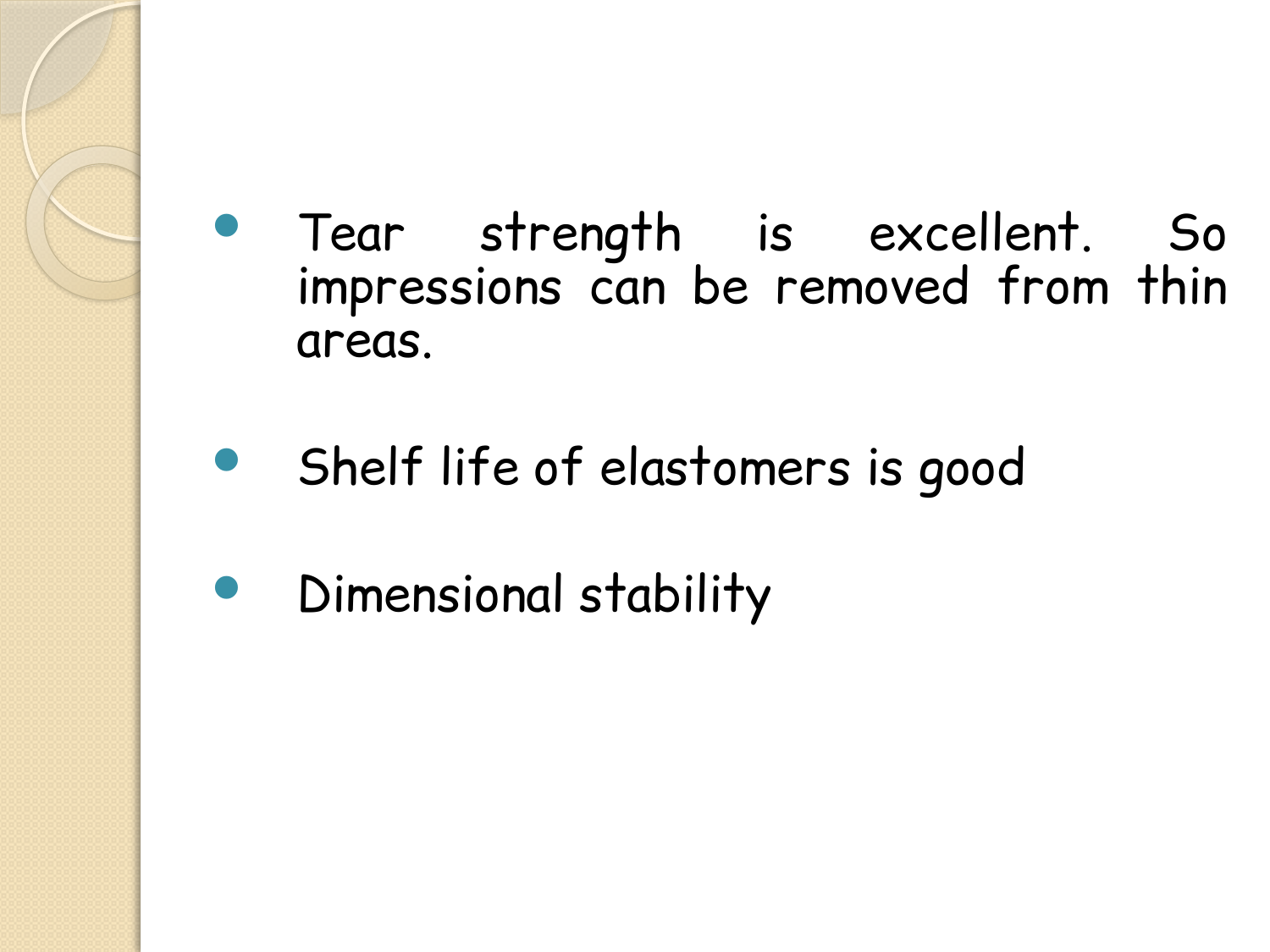

Tear strength is excellent. So impressions can be removed from thin areas.

Shelf life of elastomers is good

Dimensional stability